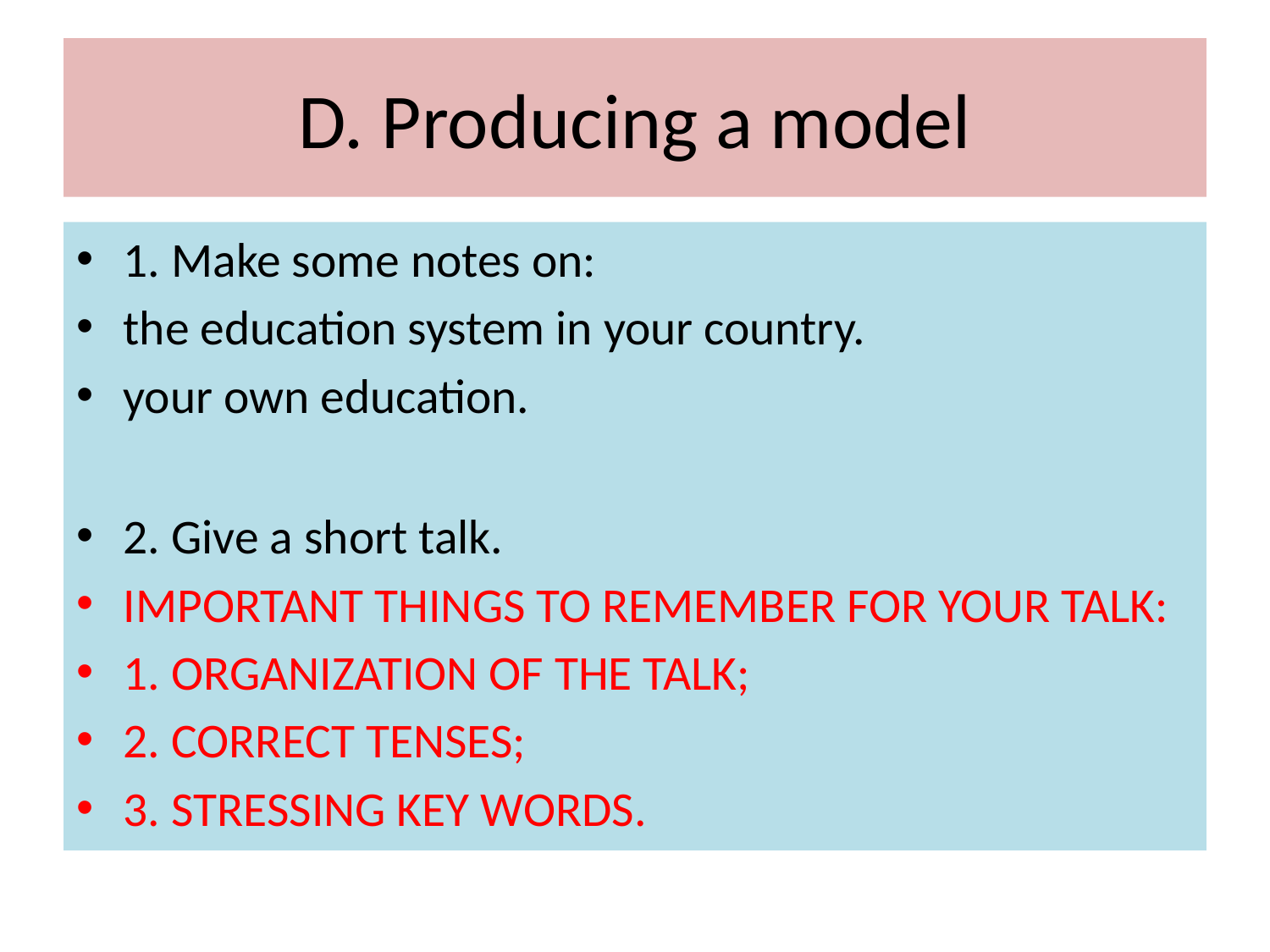

# D. Producing a model
1. Make some notes on:
the education system in your country.
your own education.

2. Give a short talk.
IMPORTANT THINGS TO REMEMBER FOR YOUR TALK:
1. ORGANIZATION OF THE TALK;
2. CORRECT TENSES;
3. STRESSING KEY WORDS.